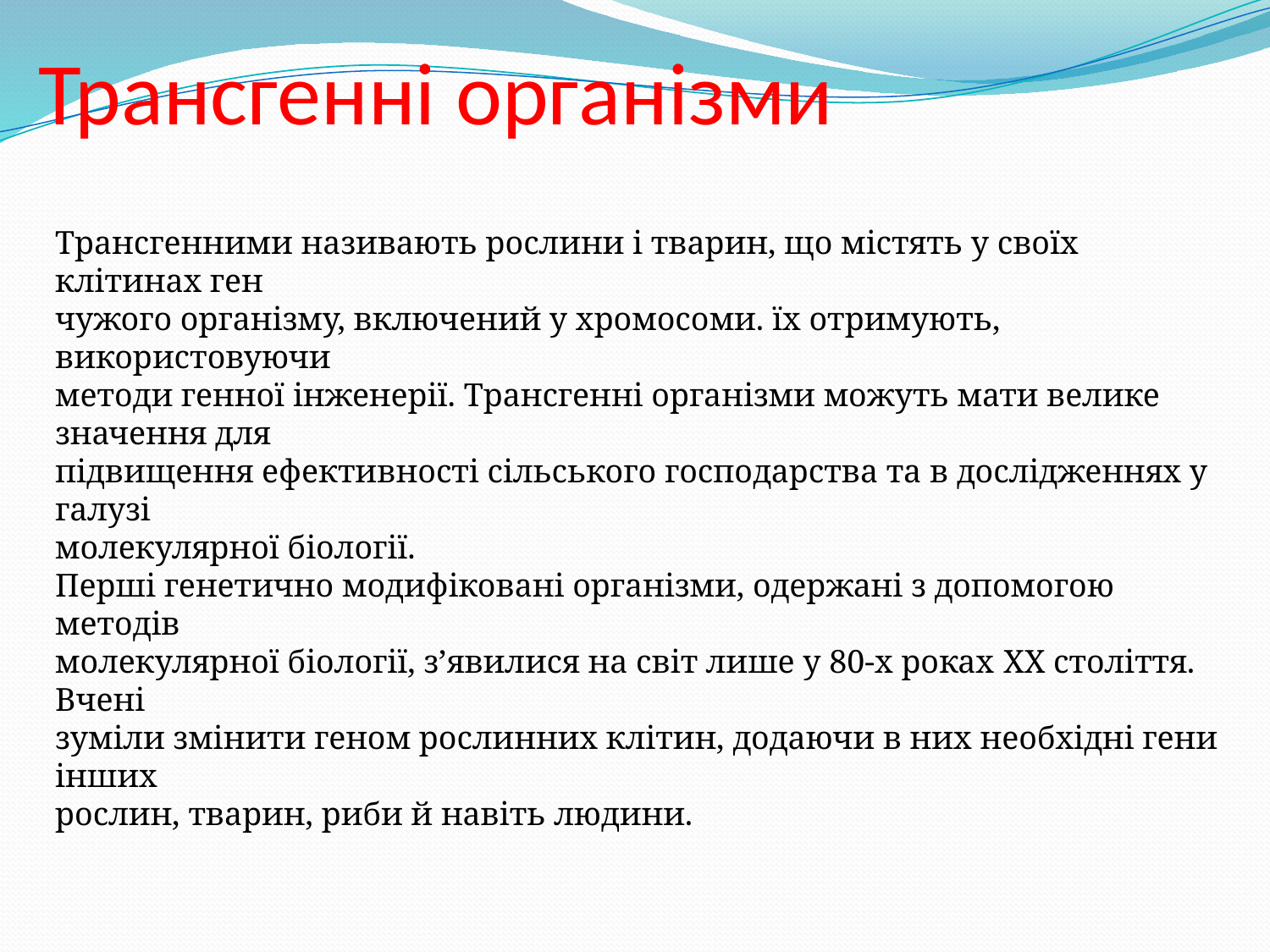

# Трансгенні організми
Трансгенними називають рослини і тварин, що містять у своїх клітинах ген
чужого організму, включений у хромосоми. їх отримують, використовуючи
методи генної інженерії. Трансгенні організми можуть мати велике значення для
підвищення ефективності сільського господарства та в дослідженнях у галузі
молекулярної біології.
Перші генетично модифіковані організми, одержані з допомогою методів
молекулярної біології, з’явилися на світ лише у 80-х роках XX століття. Вчені
зуміли змінити геном рослинних клітин, додаючи в них необхідні гени інших
рослин, тварин, риби й навіть людини.